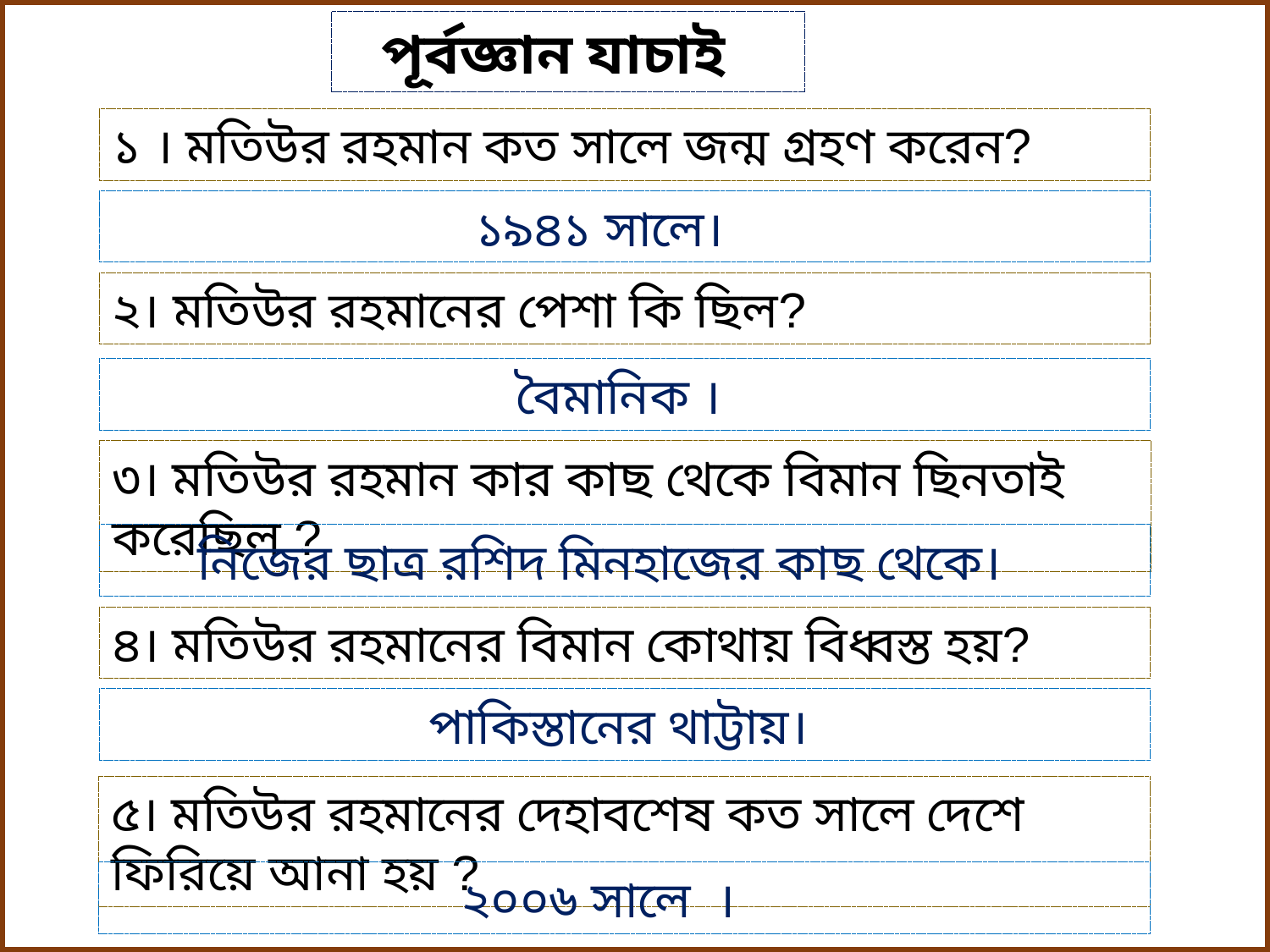

পূর্বজ্ঞান যাচাই
১ । মতিউর রহমান কত সালে জন্ম গ্রহণ করেন?
১৯৪১ সালে।
২। মতিউর রহমানের পেশা কি ছিল?
বৈমানিক ।
৩। মতিউর রহমান কার কাছ থেকে বিমান ছিনতাই করেছিল ?
নিজের ছাত্র রশিদ মিনহাজের কাছ থেকে।
৪। মতিউর রহমানের বিমান কোথায় বিধ্বস্ত হয়?
পাকিস্তানের থাট্টায়।
৫। মতিউর রহমানের দেহাবশেষ কত সালে দেশে ফিরিয়ে আনা হয় ?
২০০৬ সালে  ।